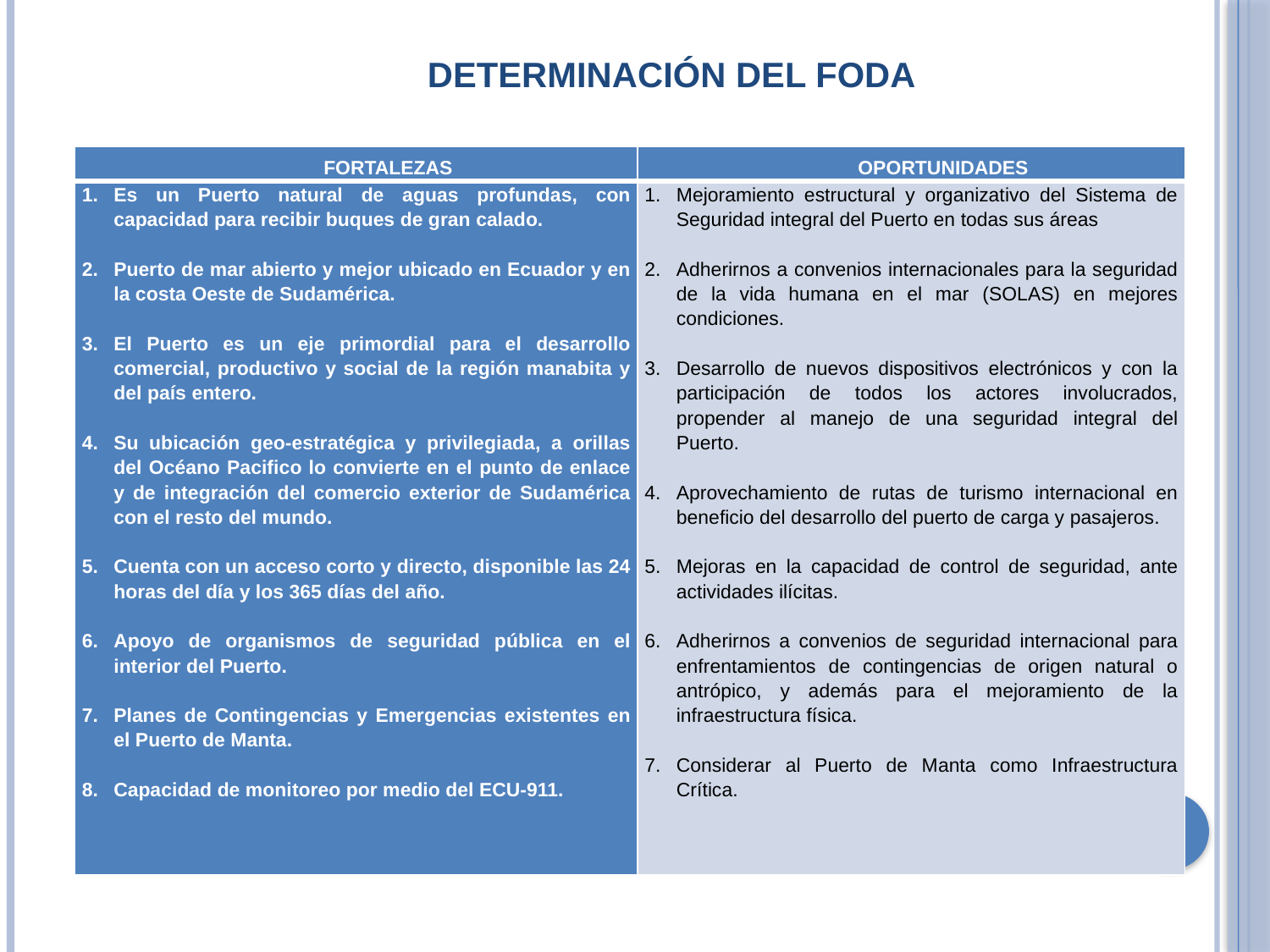

DETERMINACIÓN DEL FODA
| FORTALEZAS | OPORTUNIDADES |
| --- | --- |
| Es un Puerto natural de aguas profundas, con capacidad para recibir buques de gran calado.   Puerto de mar abierto y mejor ubicado en Ecuador y en la costa Oeste de Sudamérica.   El Puerto es un eje primordial para el desarrollo comercial, productivo y social de la región manabita y del país entero.   Su ubicación geo-estratégica y privilegiada, a orillas del Océano Pacifico lo convierte en el punto de enlace y de integración del comercio exterior de Sudamérica con el resto del mundo.   Cuenta con un acceso corto y directo, disponible las 24 horas del día y los 365 días del año.   Apoyo de organismos de seguridad pública en el interior del Puerto.   Planes de Contingencias y Emergencias existentes en el Puerto de Manta.   Capacidad de monitoreo por medio del ECU-911. | Mejoramiento estructural y organizativo del Sistema de Seguridad integral del Puerto en todas sus áreas   Adherirnos a convenios internacionales para la seguridad de la vida humana en el mar (SOLAS) en mejores condiciones. Desarrollo de nuevos dispositivos electrónicos y con la participación de todos los actores involucrados, propender al manejo de una seguridad integral del Puerto.   Aprovechamiento de rutas de turismo internacional en beneficio del desarrollo del puerto de carga y pasajeros.   Mejoras en la capacidad de control de seguridad, ante actividades ilícitas. Adherirnos a convenios de seguridad internacional para enfrentamientos de contingencias de origen natural o antrópico, y además para el mejoramiento de la infraestructura física.   Considerar al Puerto de Manta como Infraestructura Crítica. |